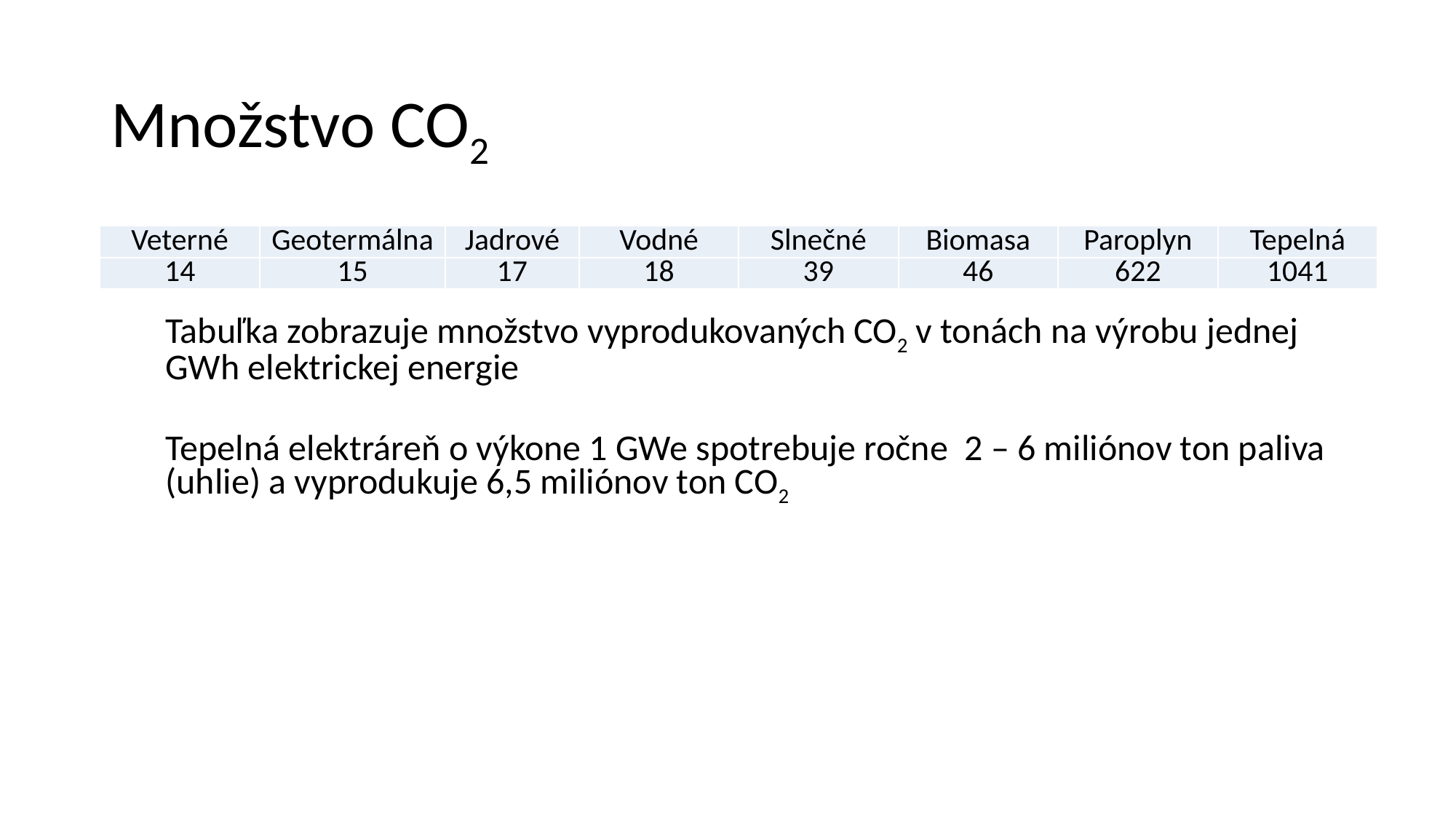

# Množstvo CO2
| Veterné | Geotermálna | Jadrové | Vodné | Slnečné | Biomasa | Paroplyn | Tepelná |
| --- | --- | --- | --- | --- | --- | --- | --- |
| 14 | 15 | 17 | 18 | 39 | 46 | 622 | 1041 |
Tabuľka zobrazuje množstvo vyprodukovaných CO2 v tonách na výrobu jednej GWh elektrickej energie

Tepelná elektráreň o výkone 1 GWe spotrebuje ročne  2 – 6 miliónov ton paliva (uhlie) a vyprodukuje 6,5 miliónov ton CO2